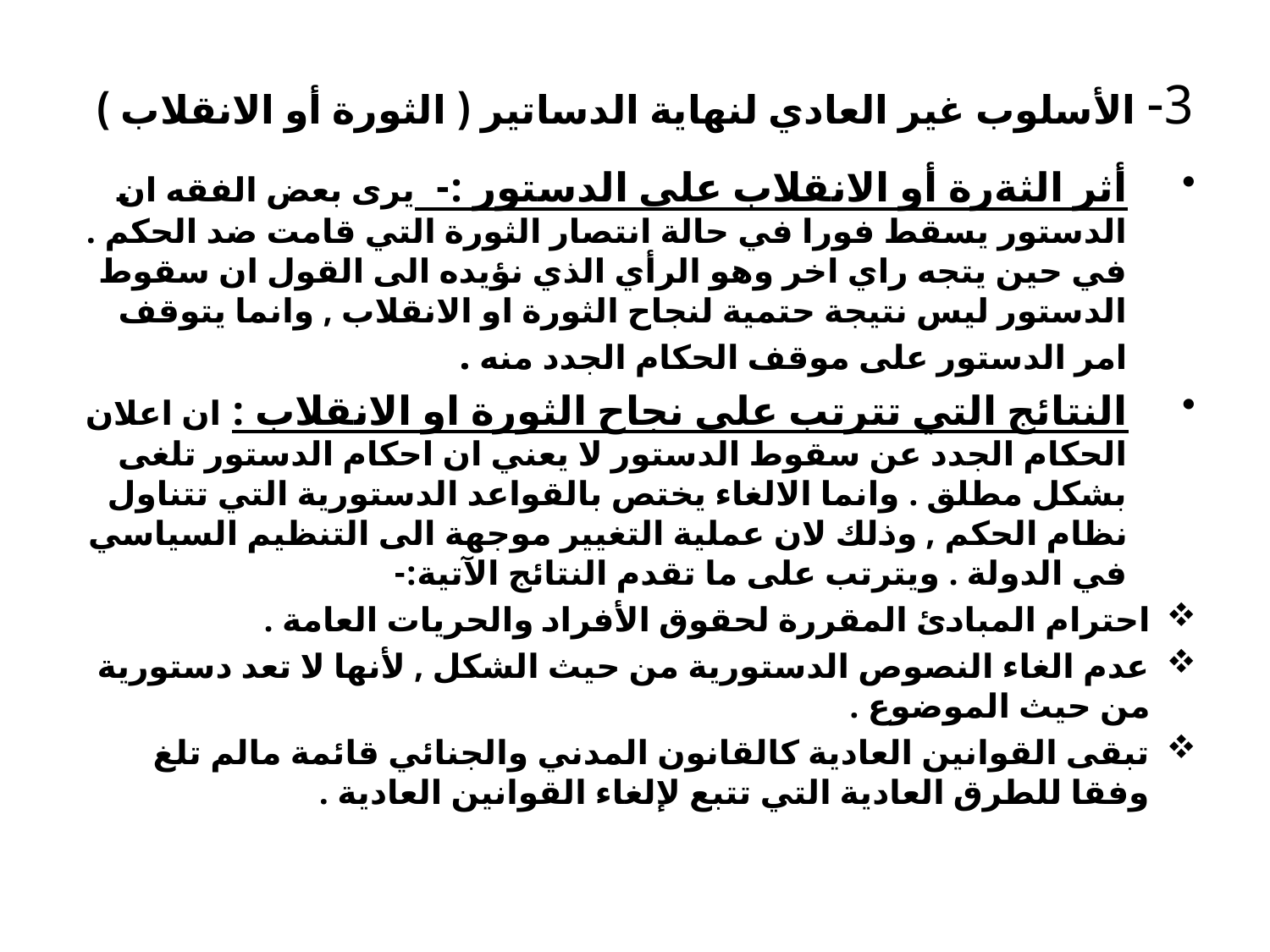

# 3- الأسلوب غير العادي لنهاية الدساتير ( الثورة أو الانقلاب )
أثر الثةرة أو الانقلاب على الدستور :-  يرى بعض الفقه ان الدستور يسقط فورا في حالة انتصار الثورة التي قامت ضد الحكم . في حين يتجه راي اخر وهو الرأي الذي نؤيده الى القول ان سقوط الدستور ليس نتيجة حتمية لنجاح الثورة او الانقلاب , وانما يتوقف امر الدستور على موقف الحكام الجدد منه .
النتائج التي تترتب على نجاح الثورة او الانقلاب : ان اعلان الحكام الجدد عن سقوط الدستور لا يعني ان احكام الدستور تلغى بشكل مطلق . وانما الالغاء يختص بالقواعد الدستورية التي تتناول نظام الحكم , وذلك لان عملية التغيير موجهة الى التنظيم السياسي في الدولة . ويترتب على ما تقدم النتائج الآتية:-
احترام المبادئ المقررة لحقوق الأفراد والحريات العامة .
عدم الغاء النصوص الدستورية من حيث الشكل , لأنها لا تعد دستورية من حيث الموضوع .
تبقى القوانين العادية كالقانون المدني والجنائي قائمة مالم تلغ وفقا للطرق العادية التي تتبع لإلغاء القوانين العادية .